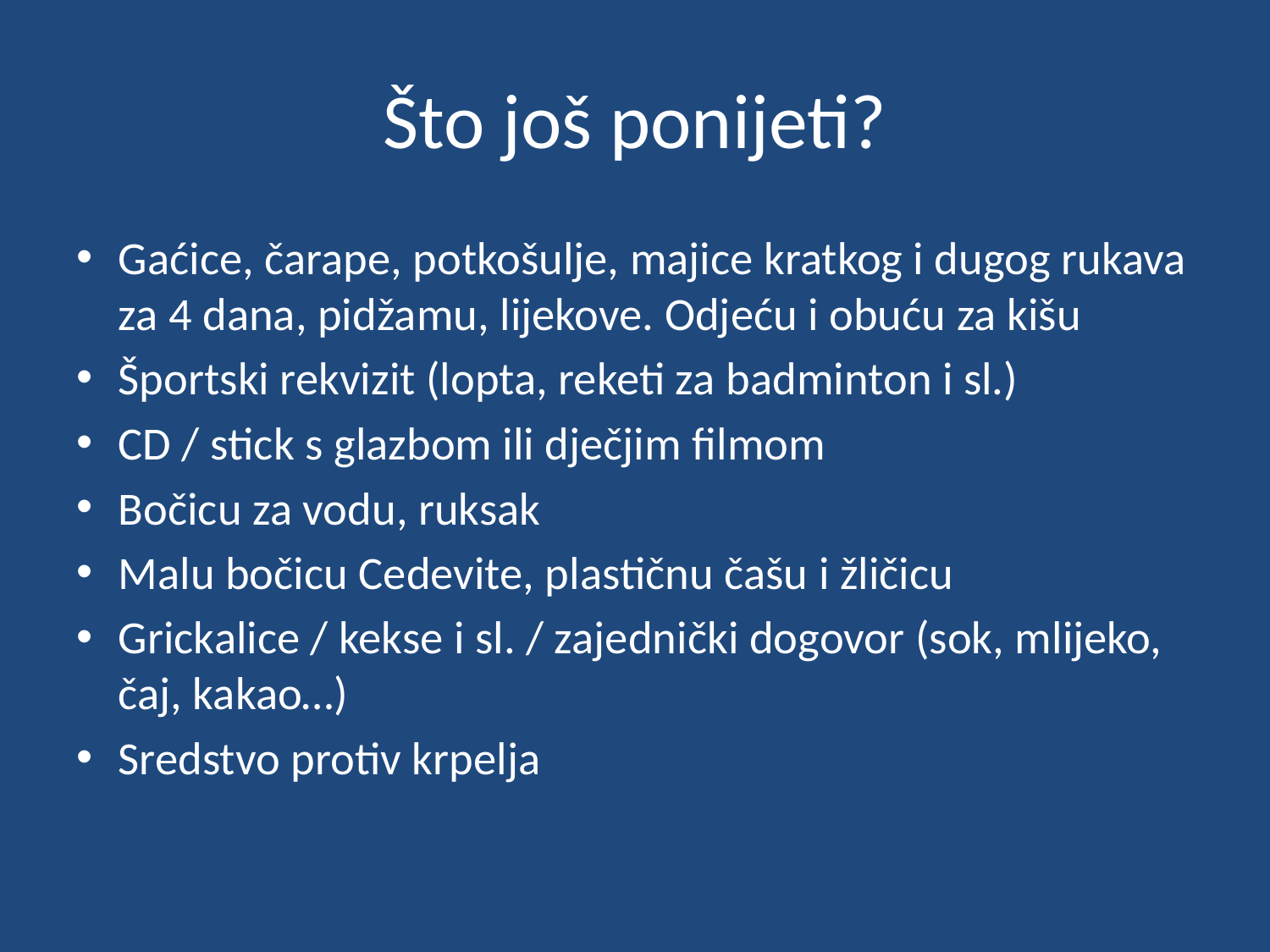

# Što još ponijeti?
Gaćice, čarape, potkošulje, majice kratkog i dugog rukava za 4 dana, pidžamu, lijekove. Odjeću i obuću za kišu
Športski rekvizit (lopta, reketi za badminton i sl.)
CD / stick s glazbom ili dječjim filmom
Bočicu za vodu, ruksak
Malu bočicu Cedevite, plastičnu čašu i žličicu
Grickalice / kekse i sl. / zajednički dogovor (sok, mlijeko, čaj, kakao…)
Sredstvo protiv krpelja